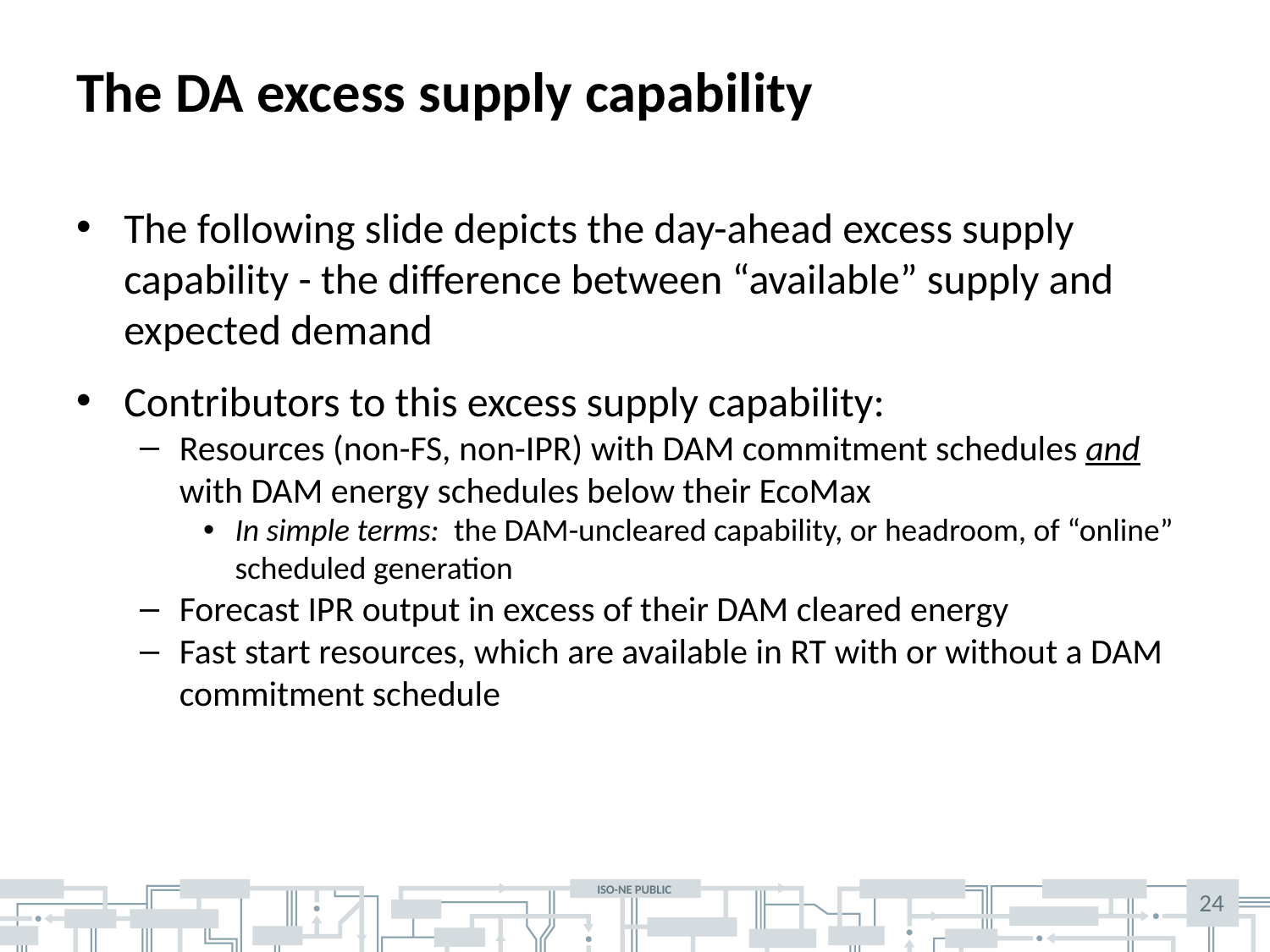

# The DA excess supply capability
The following slide depicts the day-ahead excess supply capability - the difference between “available” supply and expected demand
Contributors to this excess supply capability:
Resources (non-FS, non-IPR) with DAM commitment schedules and with DAM energy schedules below their EcoMax
In simple terms:  the DAM-uncleared capability, or headroom, of “online” scheduled generation
Forecast IPR output in excess of their DAM cleared energy
Fast start resources, which are available in RT with or without a DAM commitment schedule
24